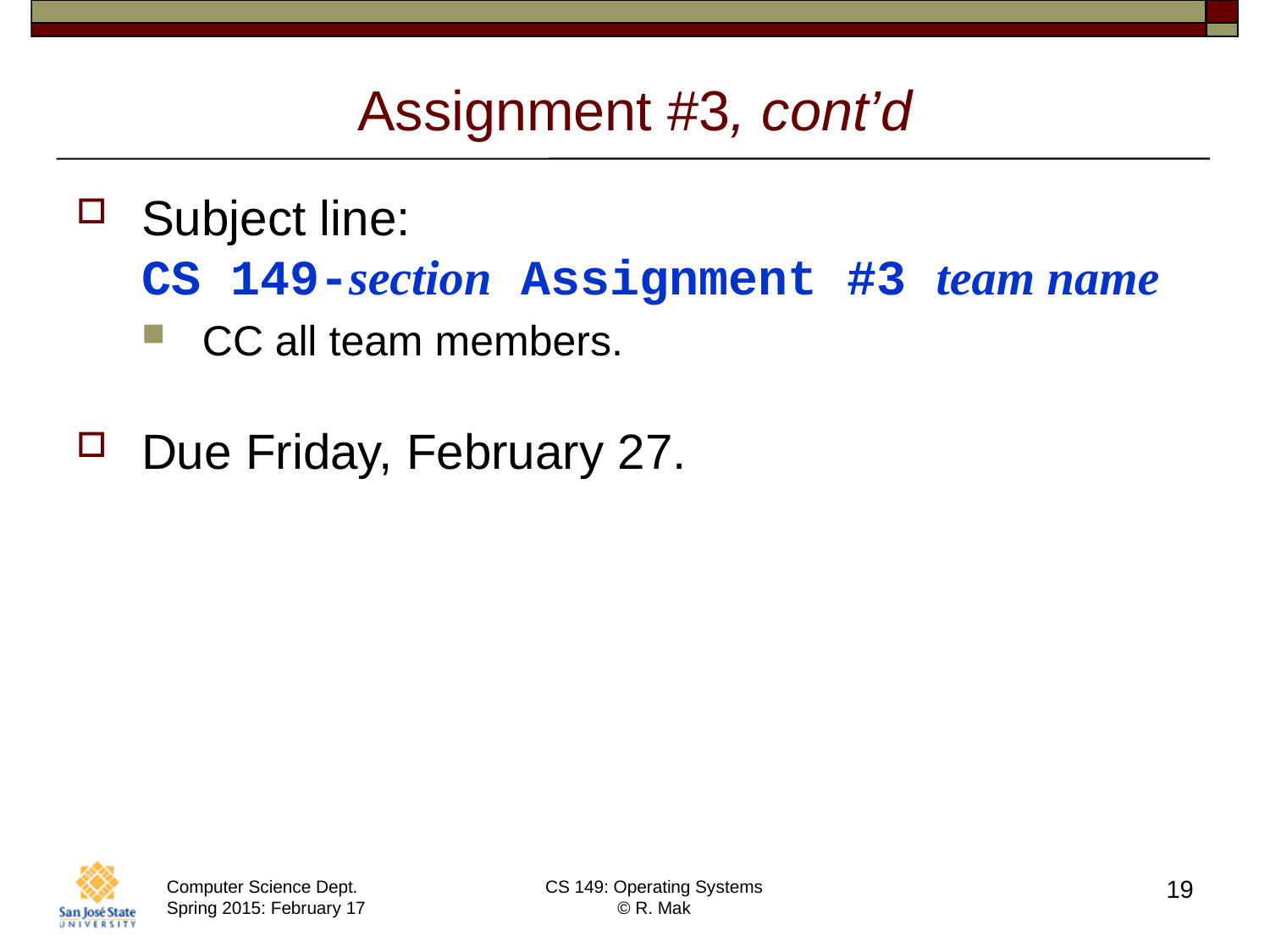

# Assignment #3, cont’d
Subject line:
CS 149-section Assignment #3 team name
CC all team members.

Due Friday, February 27.
19